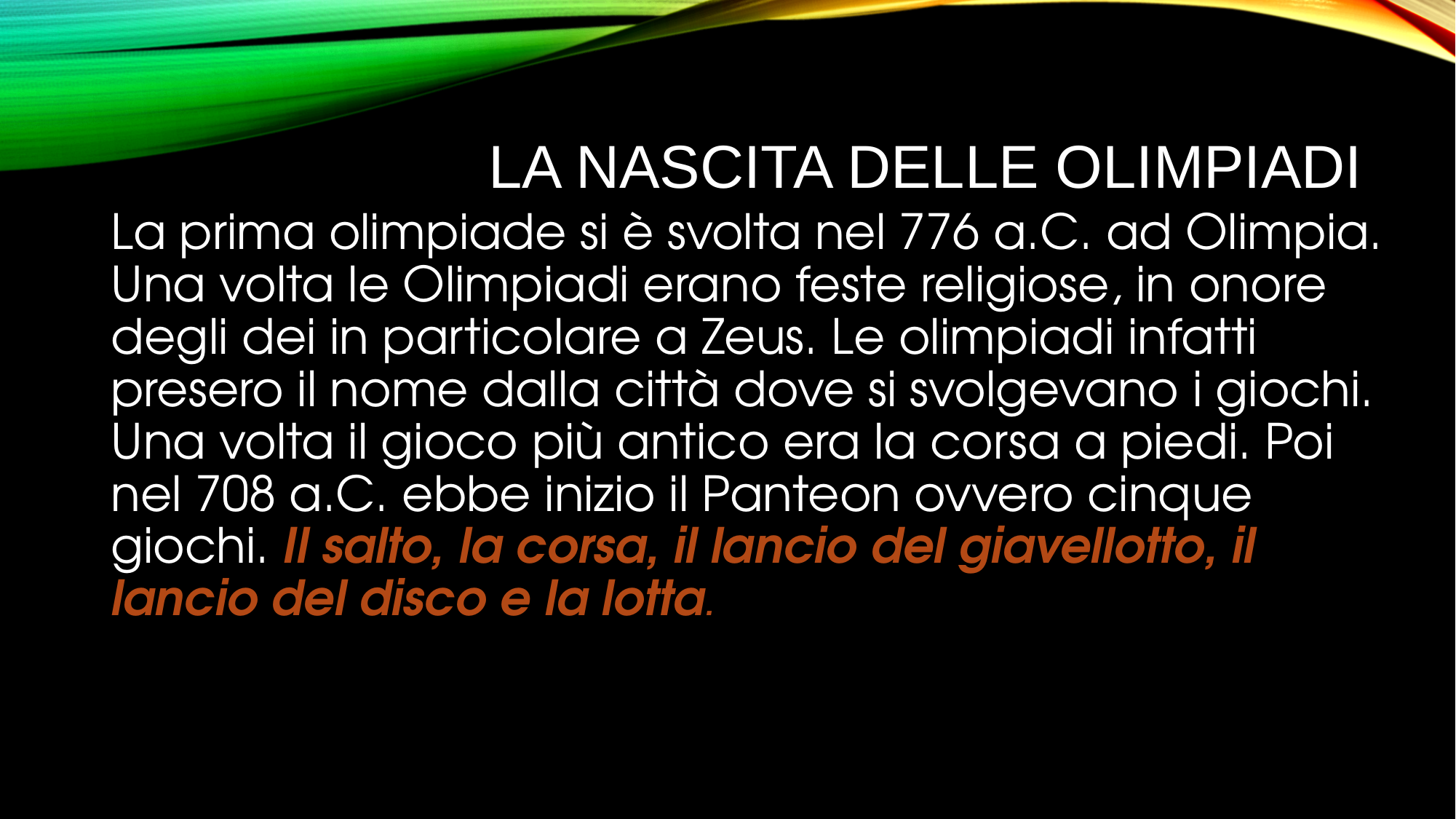

# LA NASCITA DELLE OLIMPIADI
La prima olimpiade si è svolta nel 776 a.C. ad Olimpia. Una volta le Olimpiadi erano feste religiose, in onore degli dei in particolare a Zeus. Le olimpiadi infatti presero il nome dalla città dove si svolgevano i giochi.  Una volta il gioco più antico era la corsa a piedi. Poi nel 708 a.C. ebbe inizio il Panteon ovvero cinque giochi. Il salto, la corsa, il lancio del giavellotto, il lancio del disco e la lotta.